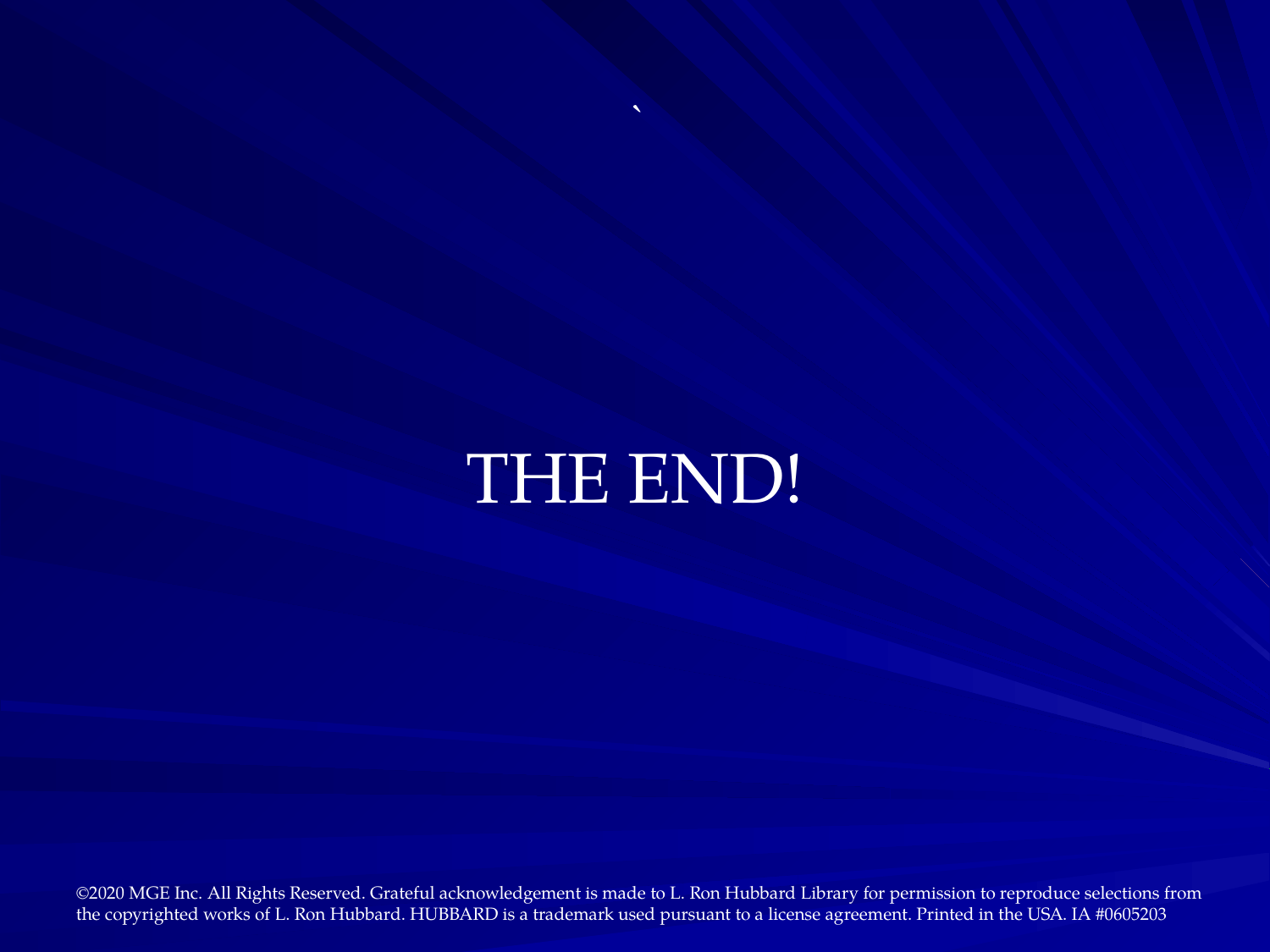

# `

THE END!

©2020 MGE Inc. All Rights Reserved. Grateful acknowledgement is made to L. Ron Hubbard Library for permission to reproduce selections from the copyrighted works of L. Ron Hubbard. HUBBARD is a trademark used pursuant to a license agreement. Printed in the USA. IA #0605203